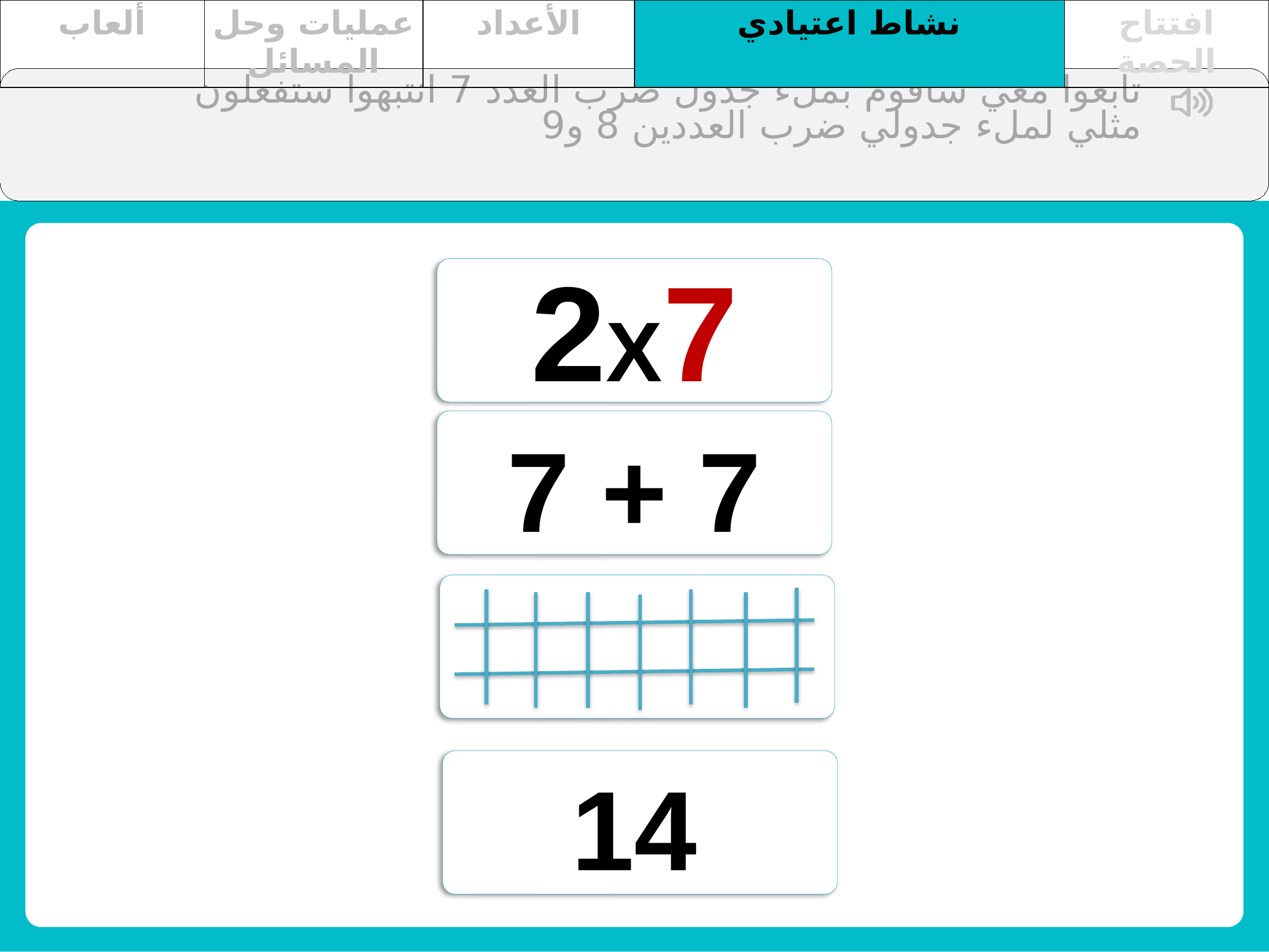

| ألعاب | عمليات وحل المسائل | الأعداد | نشاط اعتيادي | افتتاح الحصة |
| --- | --- | --- | --- | --- |

تابعوا معي سأقوم بملء جدول ضرب العدد 7 انتبهوا ستفعلون مثلي لملء جدولي ضرب العددين 8 و9

2X7
7 + 7

14